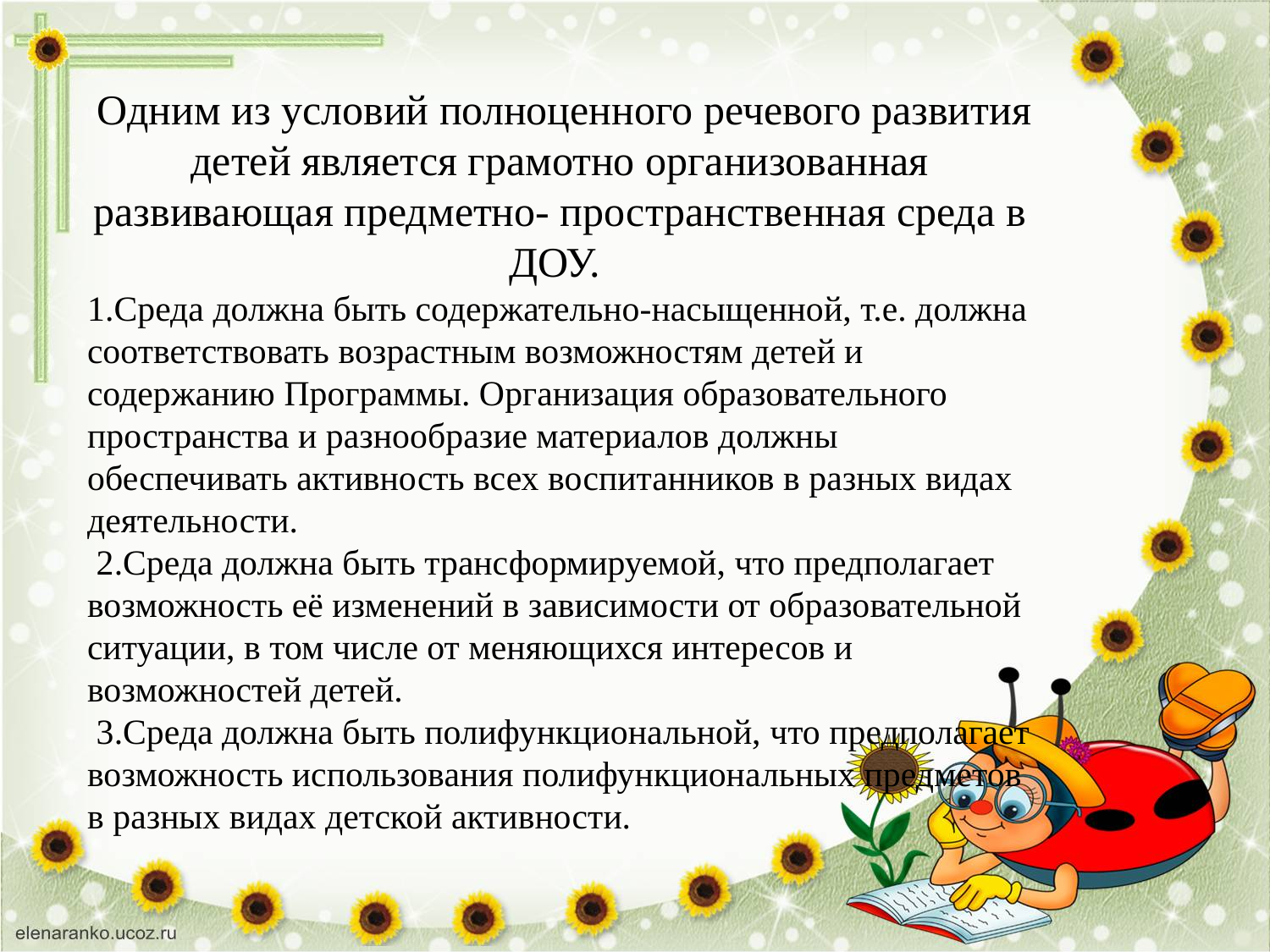

Одним из условий полноценного речевого развития детей является грамотно организованная развивающая предметно- пространственная среда в ДОУ.
1.Среда должна быть содержательно-насыщенной, т.е. должна соответствовать возрастным возможностям детей и содержанию Программы. Организация образовательного пространства и разнообразие материалов должны обеспечивать активность всех воспитанников в разных видах деятельности.
 2.Среда должна быть трансформируемой, что предполагает возможность её изменений в зависимости от образовательной ситуации, в том числе от меняющихся интересов и возможностей детей.
 3.Среда должна быть полифункциональной, что предполагает возможность использования полифункциональных предметов в разных видах детской активности.